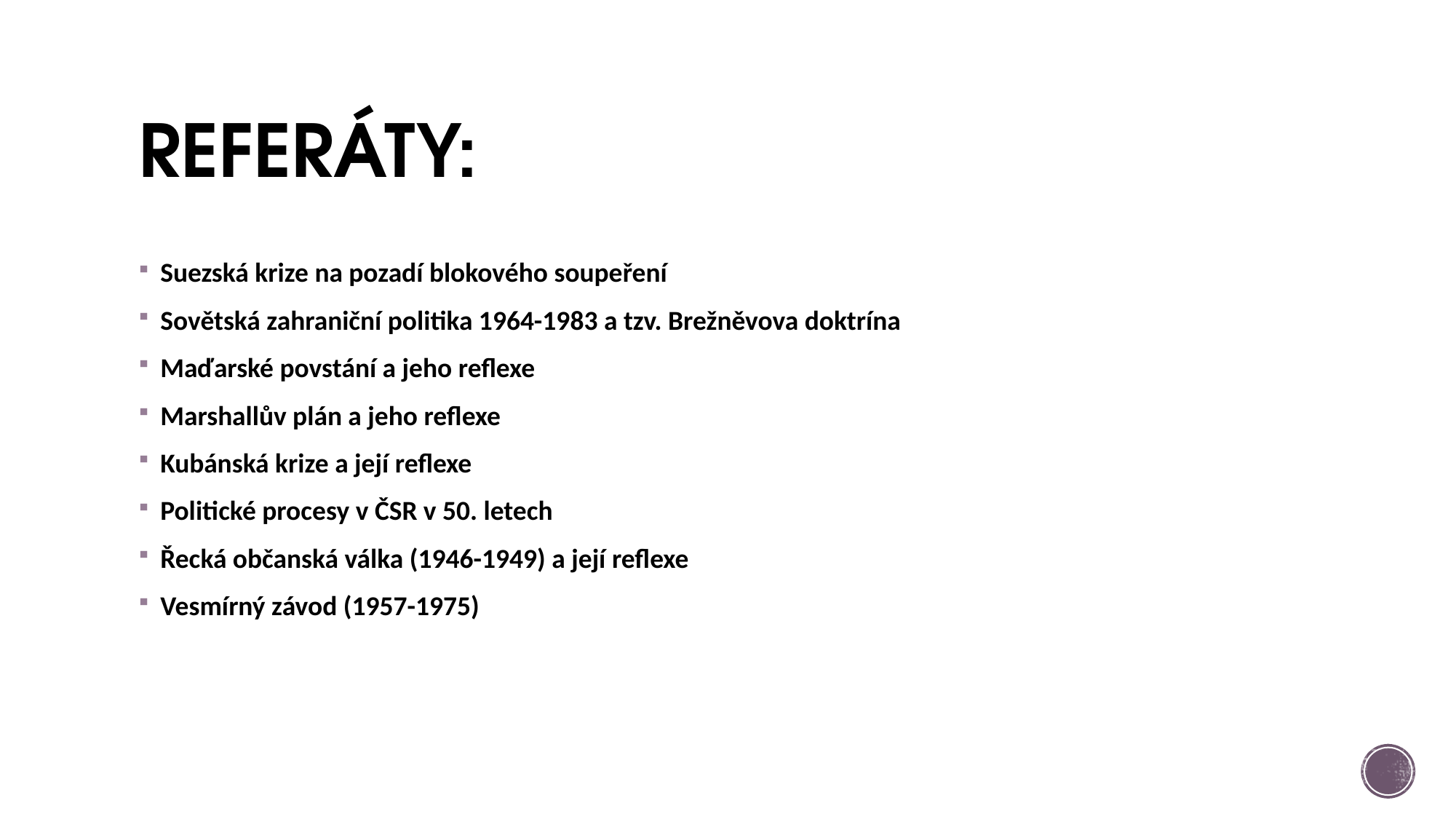

# REFERÁTY:
Suezská krize na pozadí blokového soupeření
Sovětská zahraniční politika 1964-1983 a tzv. Brežněvova doktrína
Maďarské povstání a jeho reflexe
Marshallův plán a jeho reflexe
Kubánská krize a její reflexe
Politické procesy v ČSR v 50. letech
Řecká občanská válka (1946-1949) a její reflexe
Vesmírný závod (1957-1975)